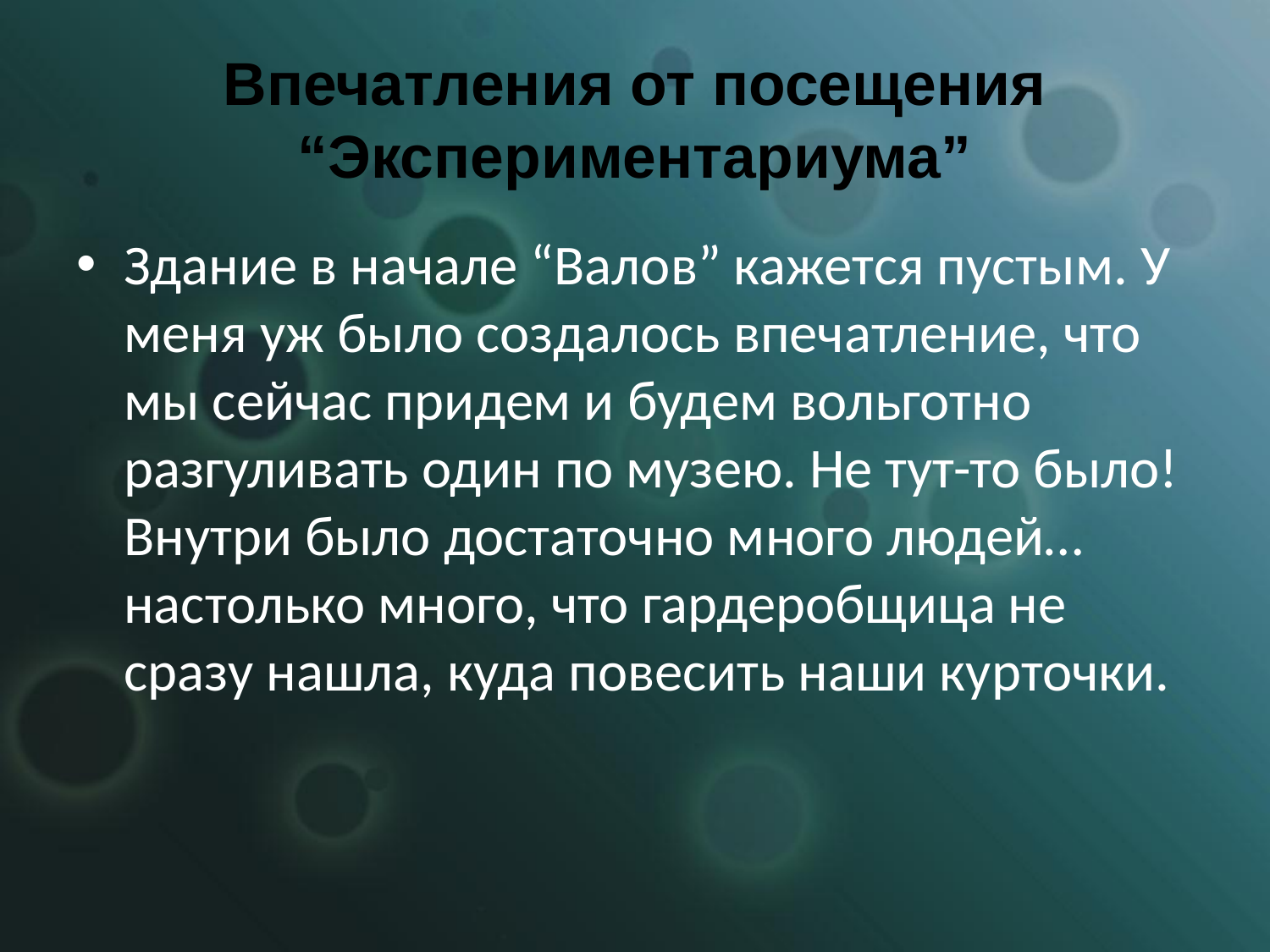

# Впечатления от посещения “Экспериментариума”
Здание в начале “Валов” кажется пустым. У меня уж было создалось впечатление, что мы сейчас придем и будем вольготно разгуливать один по музею. Не тут-то было! Внутри было достаточно много людей… настолько много, что гардеробщица не сразу нашла, куда повесить наши курточки.